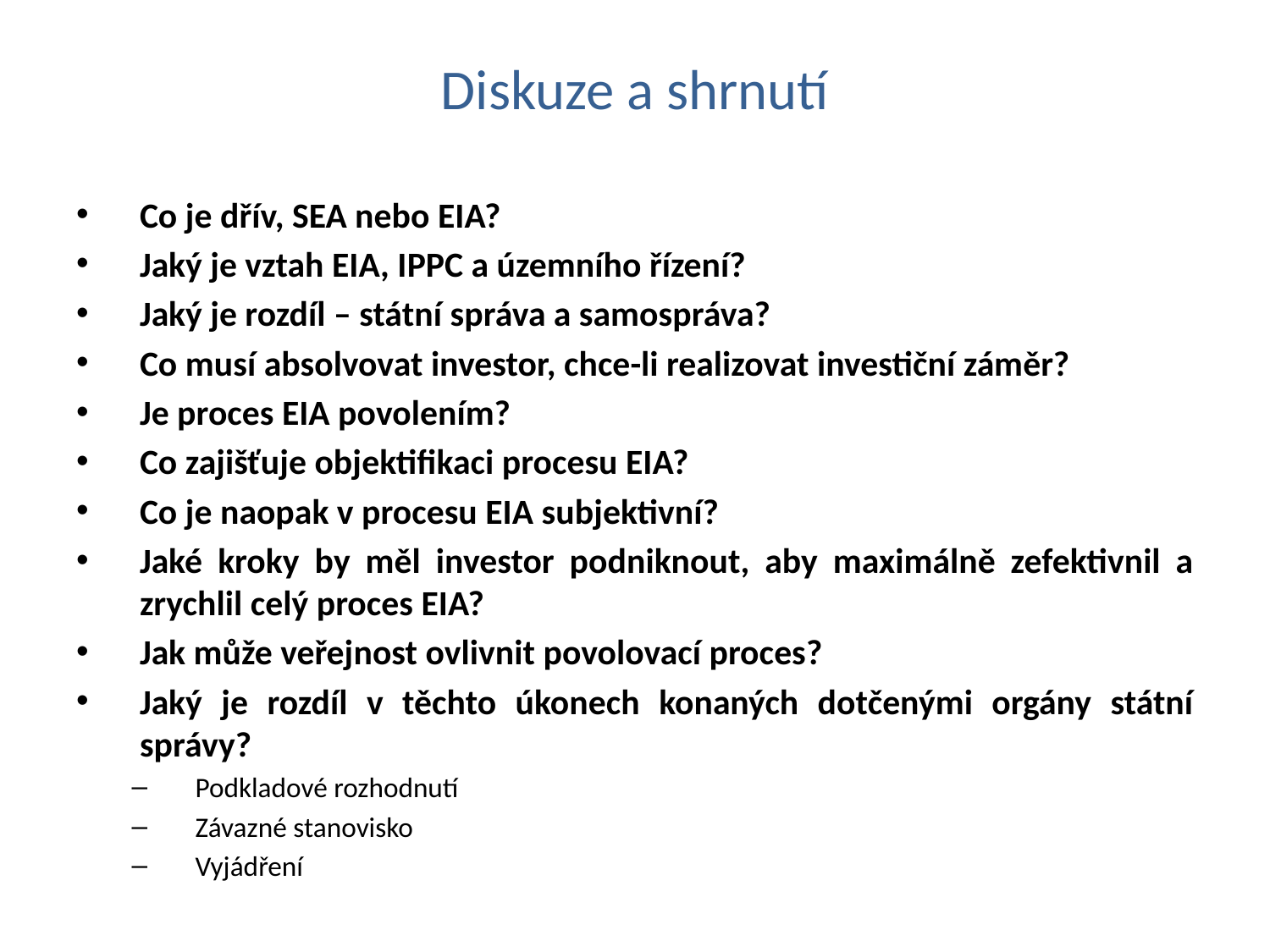

# Diskuze a shrnutí
Co je dřív, SEA nebo EIA?
Jaký je vztah EIA, IPPC a územního řízení?
Jaký je rozdíl – státní správa a samospráva?
Co musí absolvovat investor, chce-li realizovat investiční záměr?
Je proces EIA povolením?
Co zajišťuje objektifikaci procesu EIA?
Co je naopak v procesu EIA subjektivní?
Jaké kroky by měl investor podniknout, aby maximálně zefektivnil a zrychlil celý proces EIA?
Jak může veřejnost ovlivnit povolovací proces?
Jaký je rozdíl v těchto úkonech konaných dotčenými orgány státní správy?
Podkladové rozhodnutí
Závazné stanovisko
Vyjádření